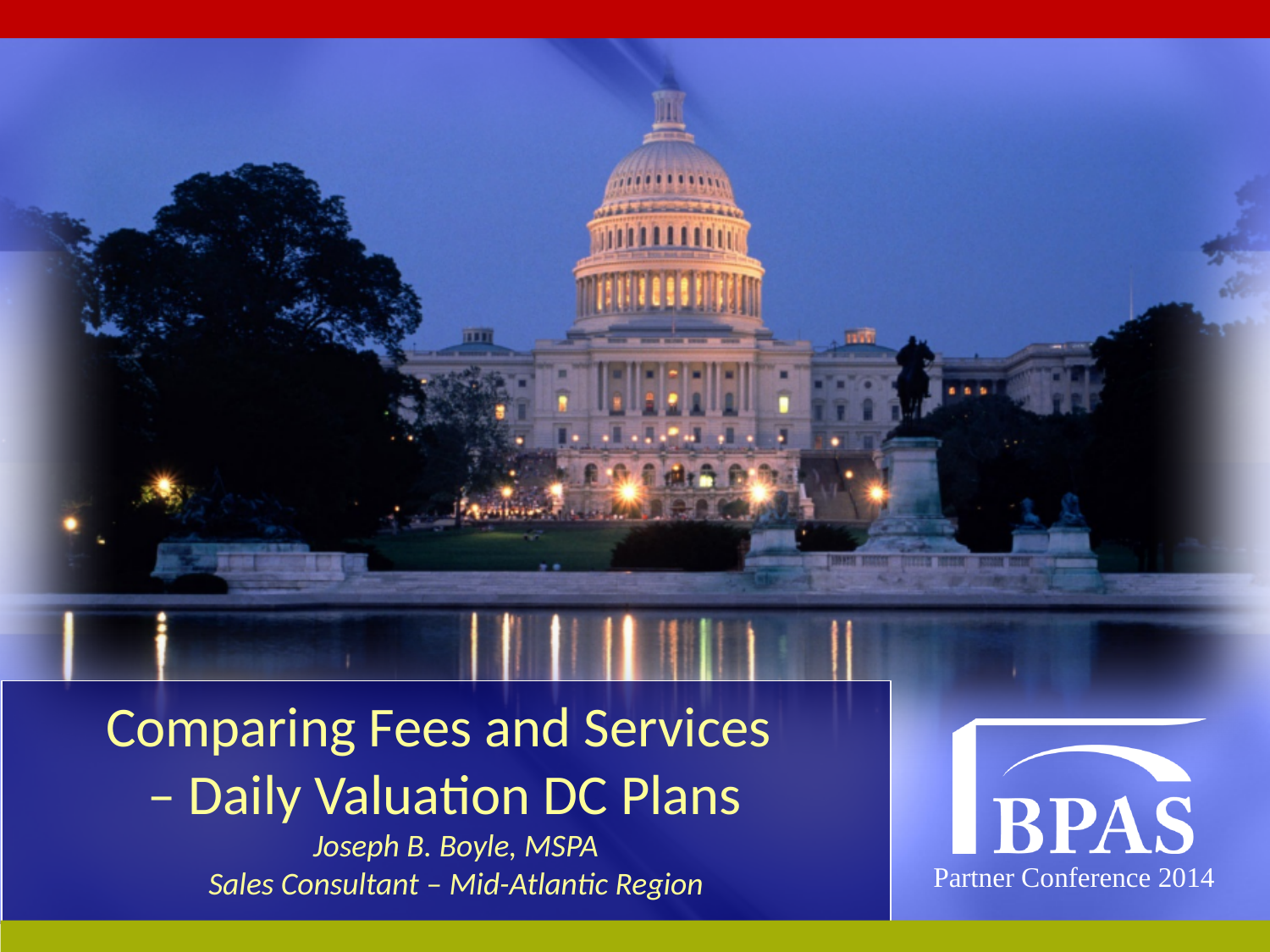

# Comparing Fees and Services – Daily Valuation DC Plans
Joseph B. Boyle, MSPA
Sales Consultant – Mid-Atlantic Region